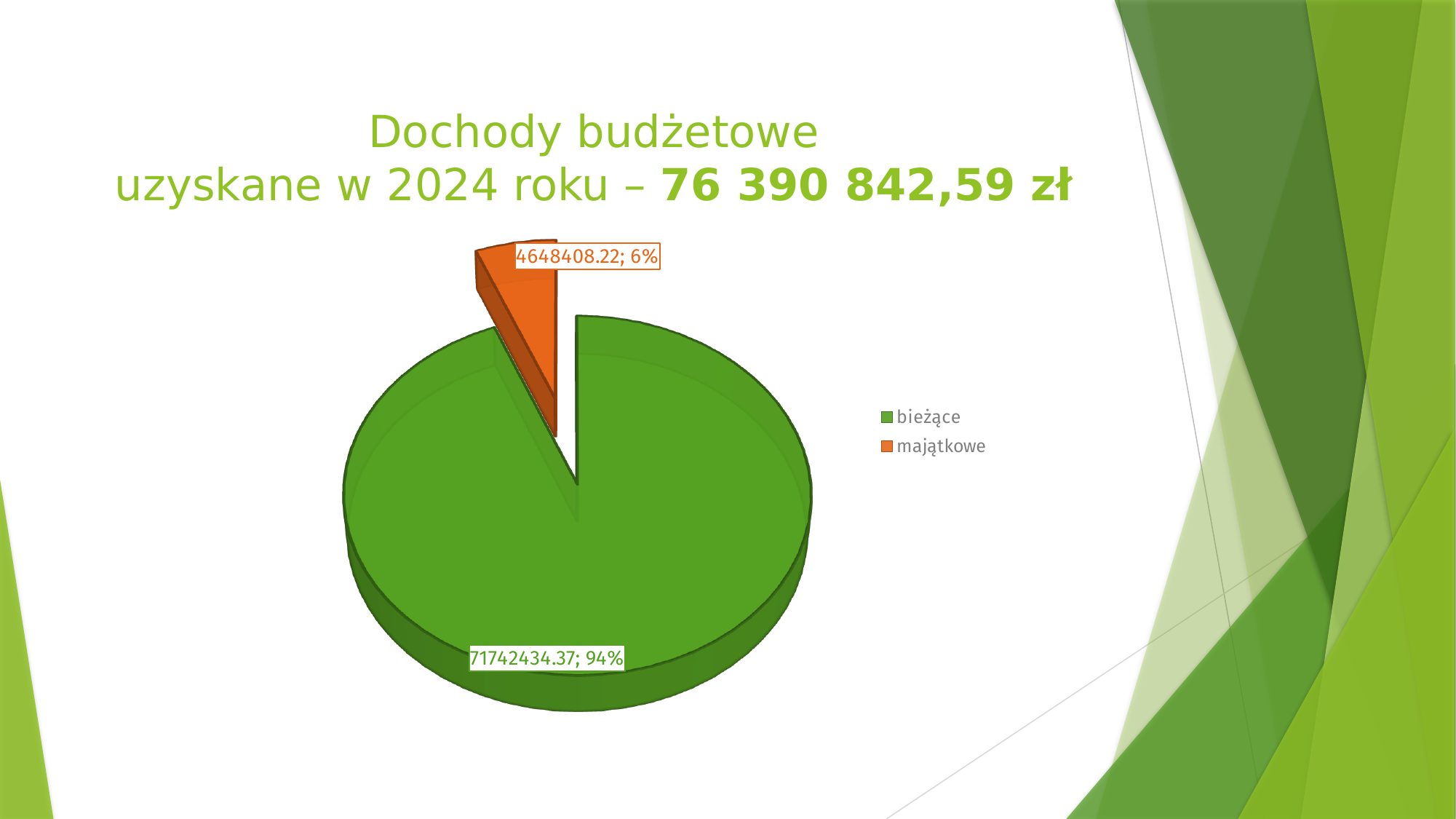

# Dochody budżetowe uzyskane w 2024 roku – 76 390 842,59 zł

[unsupported chart]